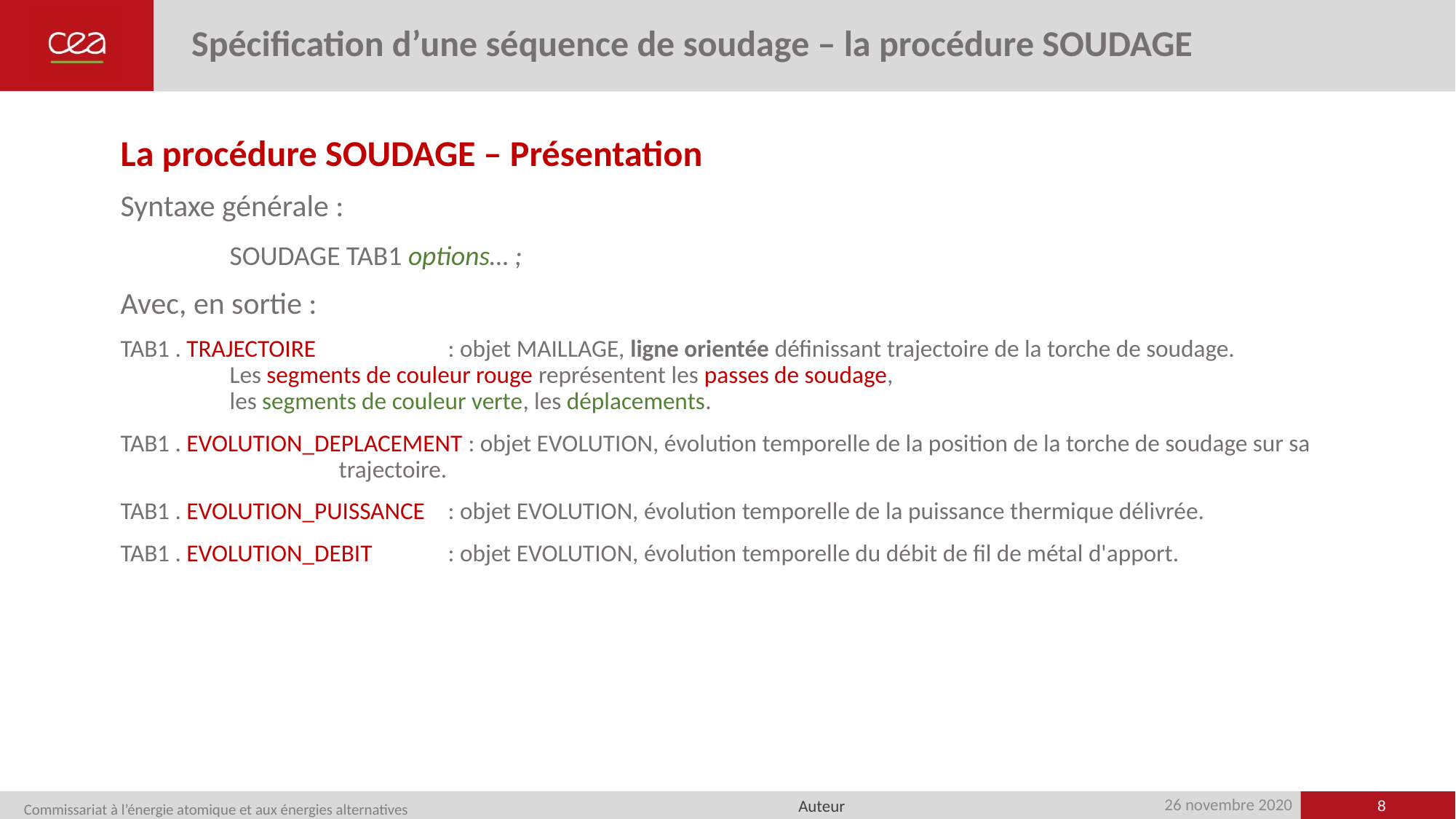

# Spécification d’une séquence de soudage – la procédure SOUDAGE
La procédure SOUDAGE – Présentation
Syntaxe générale :
	SOUDAGE TAB1 options… ;
Avec, en sortie :
TAB1 . TRAJECTOIRE             	: objet MAILLAGE, ligne orientée définissant trajectoire de la torche de soudage.
	Les segments de couleur rouge représentent les passes de soudage,
	les segments de couleur verte, les déplacements.
TAB1 . EVOLUTION_DEPLACEMENT : objet EVOLUTION, évolution temporelle de la position de la torche de soudage sur sa 			trajectoire.
TAB1 . EVOLUTION_PUISSANCE	: objet EVOLUTION, évolution temporelle de la puissance thermique délivrée.
TAB1 . EVOLUTION_DEBIT	: objet EVOLUTION, évolution temporelle du débit de fil de métal d'apport.
8